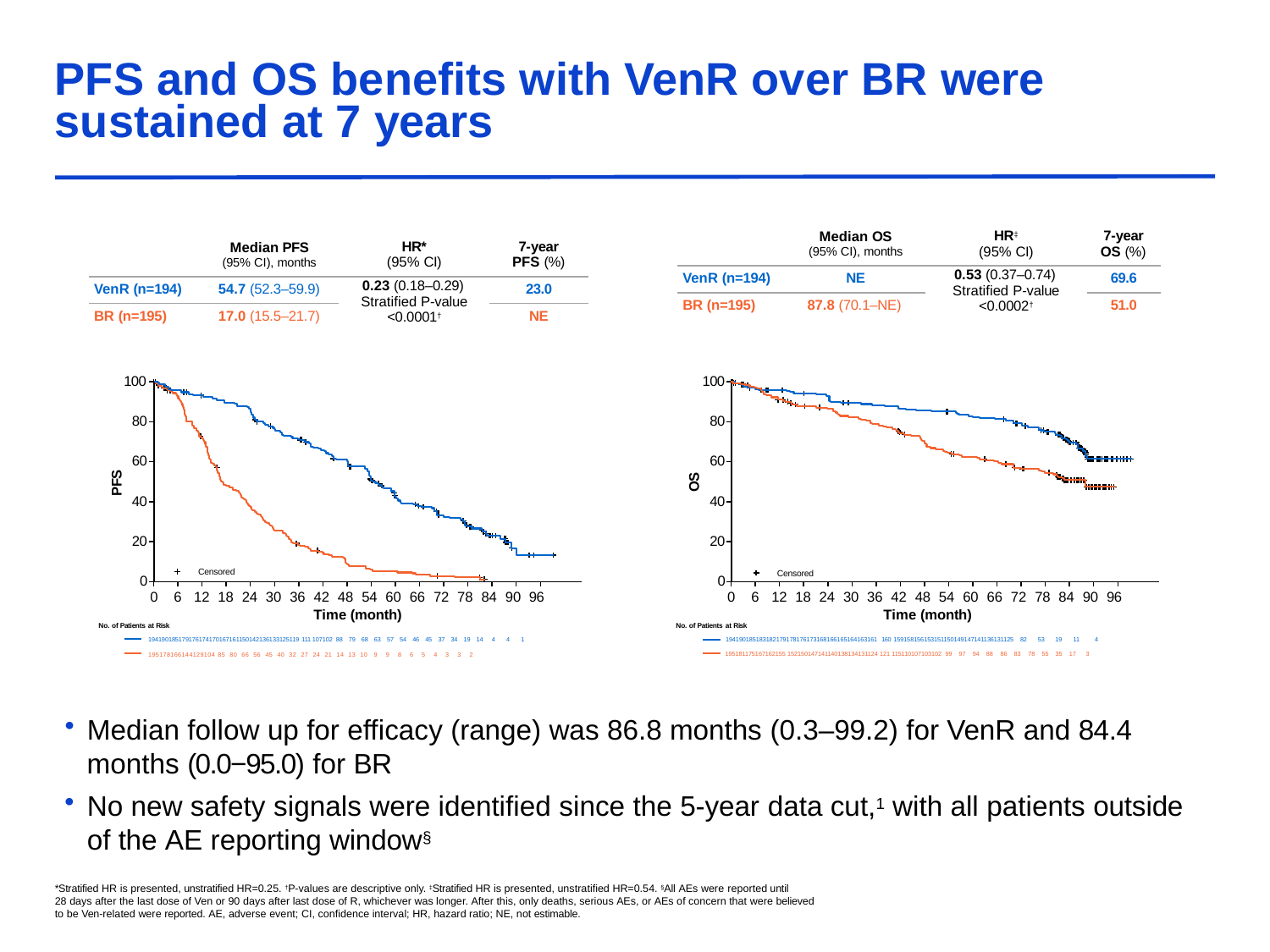

# PFS and OS benefits with VenR over BR were sustained at 7 years

|  | Median OS (95% CI), months | HR‡ (95% CI) | 7-year OS (%) |
| --- | --- | --- | --- |
| VenR (n=194) | NE | 0.53 (0.37–0.74) Stratified P-value <0.0002† | 69.6 |
| BR (n=195) | 87.8 (70.1–NE) |  | 51.0 |
|  | Median PFS (95% CI), months | HR\* (95% CI) | 7-year PFS (%) |
| --- | --- | --- | --- |
| VenR (n=194) | 54.7 (52.3–59.9) | 0.23 (0.18–0.29) Stratified P-value <0.0001† | 23.0 |
| BR (n=195) | 17.0 (15.5–21.7) |  | NE |
100
100

80
80
60
60
PFS
OS
40
40
20
20
Censored
Censored
0
0
0  6 12 18 24 30 36 42 48 54 60 66 72 78 84 90 96
0  6 12 18 24 30 36 42 48 54 60 66 72 78 84 90 96
Time (month)
Time (month)
No. of Patients at Risk
No. of Patients at Risk
194190185179176174170167161150142136133125119 111 107102 88 79 68 63 57 54 46 45 37 34 19 14 4  4  1
194190185183182179178176173168166165164163161 160 159158156153151150149147141136131125 82  53  19  11  4

195181175167162155 152150147141140138134131124 121 115110107103102 99 97 94 88 86 83 78 55 35 17 3
195178166144129104 85 80 66 56 45 40 32 27 24 21 14 13 10 9 9 8 6 5 4 3 3 2

Median follow up for efficacy (range) was 86.8 months (0.3–99.2) for VenR and 84.4
months (0.0−95.0) for BR
No new safety signals were identified since the 5-year data cut,1 with all patients outside of the AE reporting window§
*Stratified HR is presented, unstratified HR=0.25. †P-values are descriptive only. ‡Stratified HR is presented, unstratified HR=0.54. §All AEs were reported until
28 days after the last dose of Ven or 90 days after last dose of R, whichever was longer. After this, only deaths, serious AEs, or AEs of concern that were believed to be Ven-related were reported. AE, adverse event; CI, confidence interval; HR, hazard ratio; NE, not estimable.